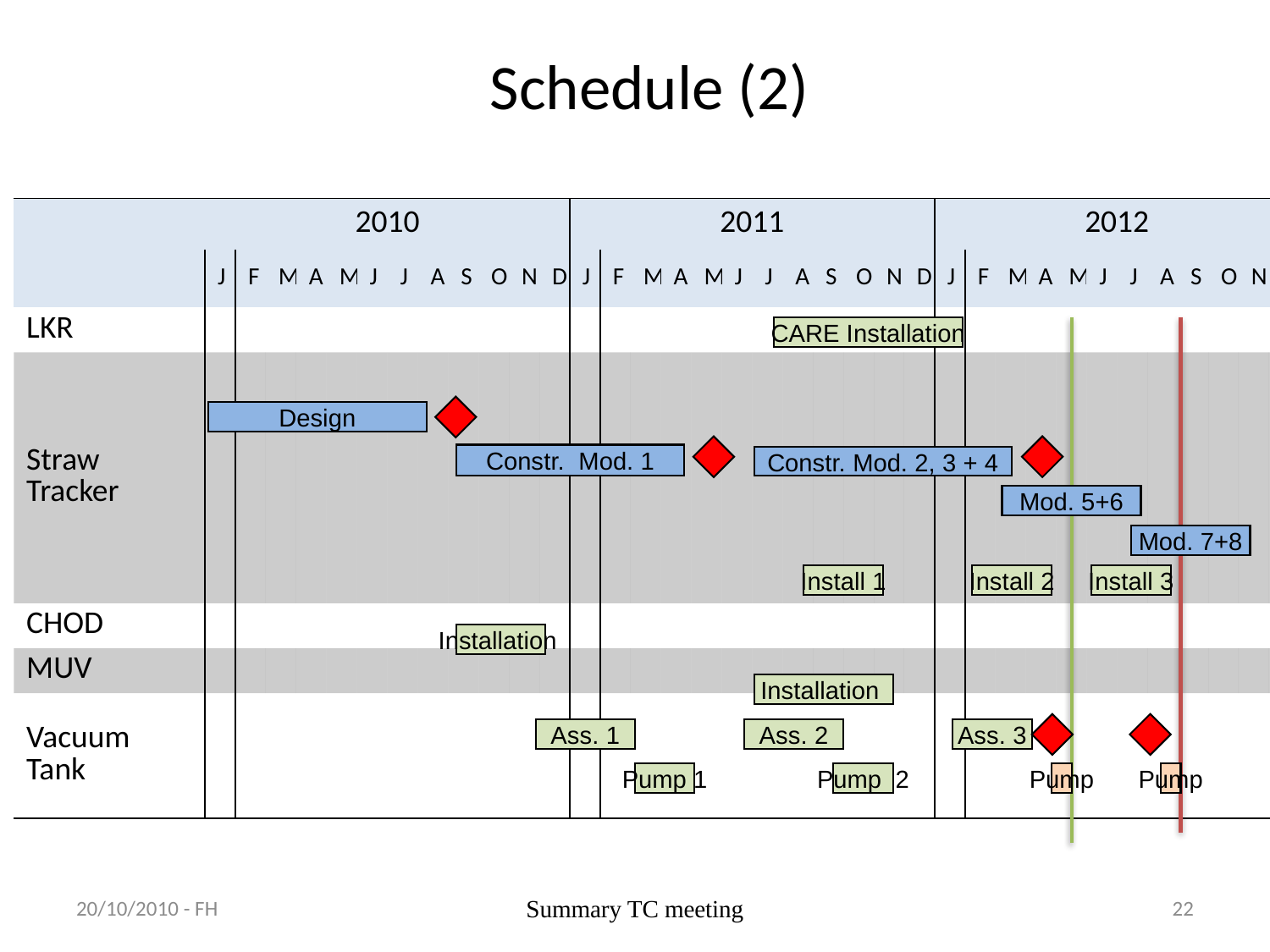

Schedule (2)
|  | 2010 |  |  |  |  |  |  |  |  |  |  |  | 2011 |  |  |  |  |  |  |  |  |  |  |  | 2012 |  |  |  |  |  |  |  |  |  |  |  |
| --- | --- | --- | --- | --- | --- | --- | --- | --- | --- | --- | --- | --- | --- | --- | --- | --- | --- | --- | --- | --- | --- | --- | --- | --- | --- | --- | --- | --- | --- | --- | --- | --- | --- | --- | --- | --- |
|  | J | F | M | A | M | J | J | A | S | O | N | D | J | F | M | A | M | J | J | A | S | O | N | D | J | F | M | A | M | J | J | A | S | O | N | D |
| LKR |  |  |  |  |  |  |  |  |  |  |  |  |  |  |  |  |  |  |  |  |  |  |  |  |  |  |  |  |  |  |  |  |  |  |  |  |
| Straw Tracker |  |  |  |  |  |  |  |  |  |  |  |  |  |  |  |  |  |  |  |  |  |  |  |  |  |  |  |  |  |  |  |  |  |  |  |  |
| CHOD |  |  |  |  |  |  |  |  |  |  |  |  |  |  |  |  |  |  |  |  |  |  |  |  |  |  |  |  |  |  |  |  |  |  |  |  |
| MUV |  |  |  |  |  |  |  |  |  |  |  |  |  |  |  |  |  |  |  |  |  |  |  |  |  |  |  |  |  |  |  |  |  |  |  |  |
| Vacuum Tank |  |  |  |  |  |  |  |  |  |  |  |  |  |  |  |  |  |  |  |  |  |  |  |  |  |  |  |  |  |  |  |  |  |  |  |  |
CARE Installation

Design

Constr.  Mod. 1
Constr. Mod. 2, 3 + 4
Mod. 5+6
Mod. 7+8
Install 1
Install 2
Install 3
Installation
Installation

Ass. 1
Ass. 2
Ass. 3
Pump 1
Pump  2
Pump
Pump
20/10/2010 - FH
Summary TC meeting
22